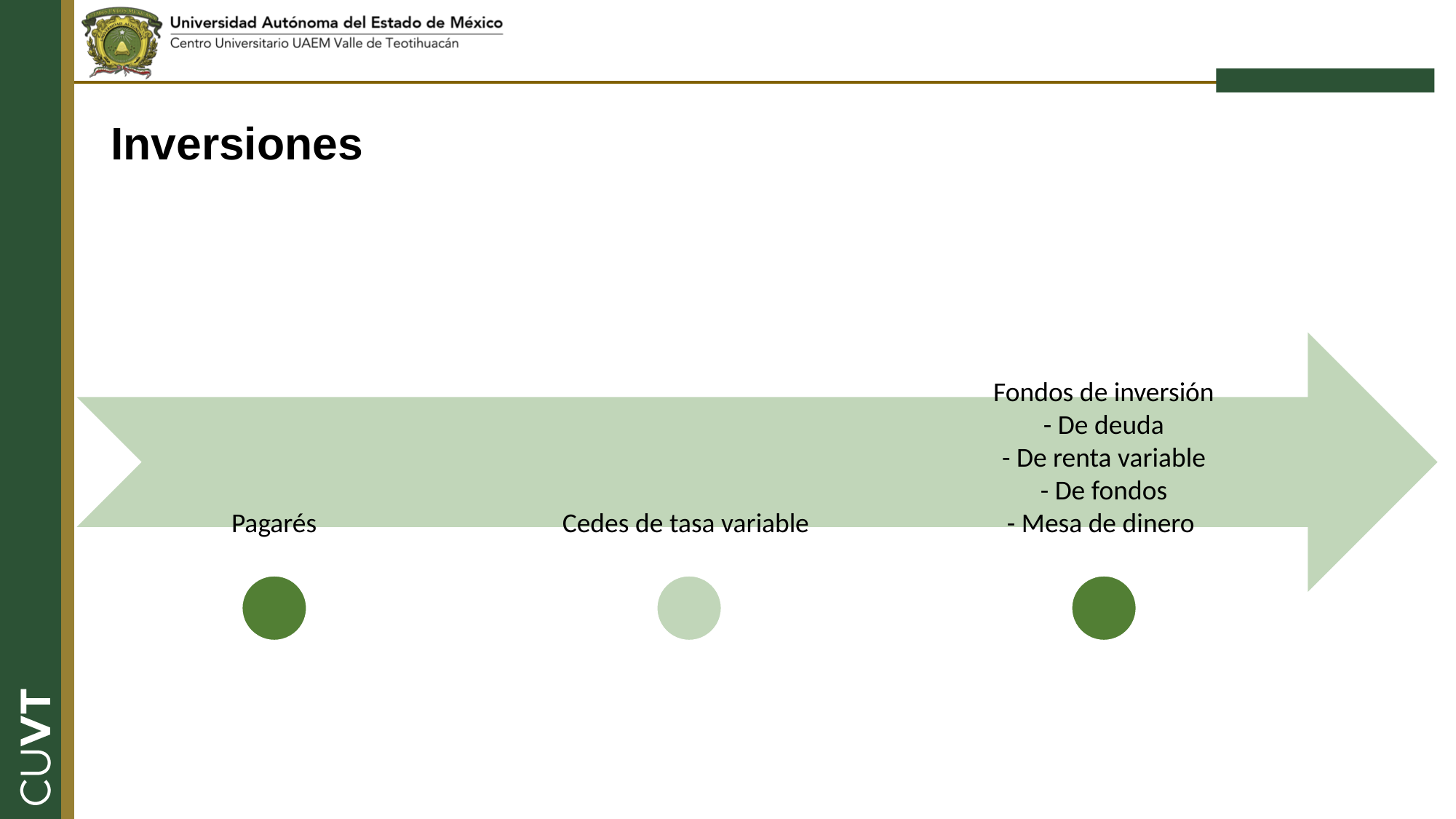

# Inversiones
Pagarés
Cedes de tasa variable
Fondos de inversión
- De deuda
- De renta variable
- De fondos
- Mesa de dinero